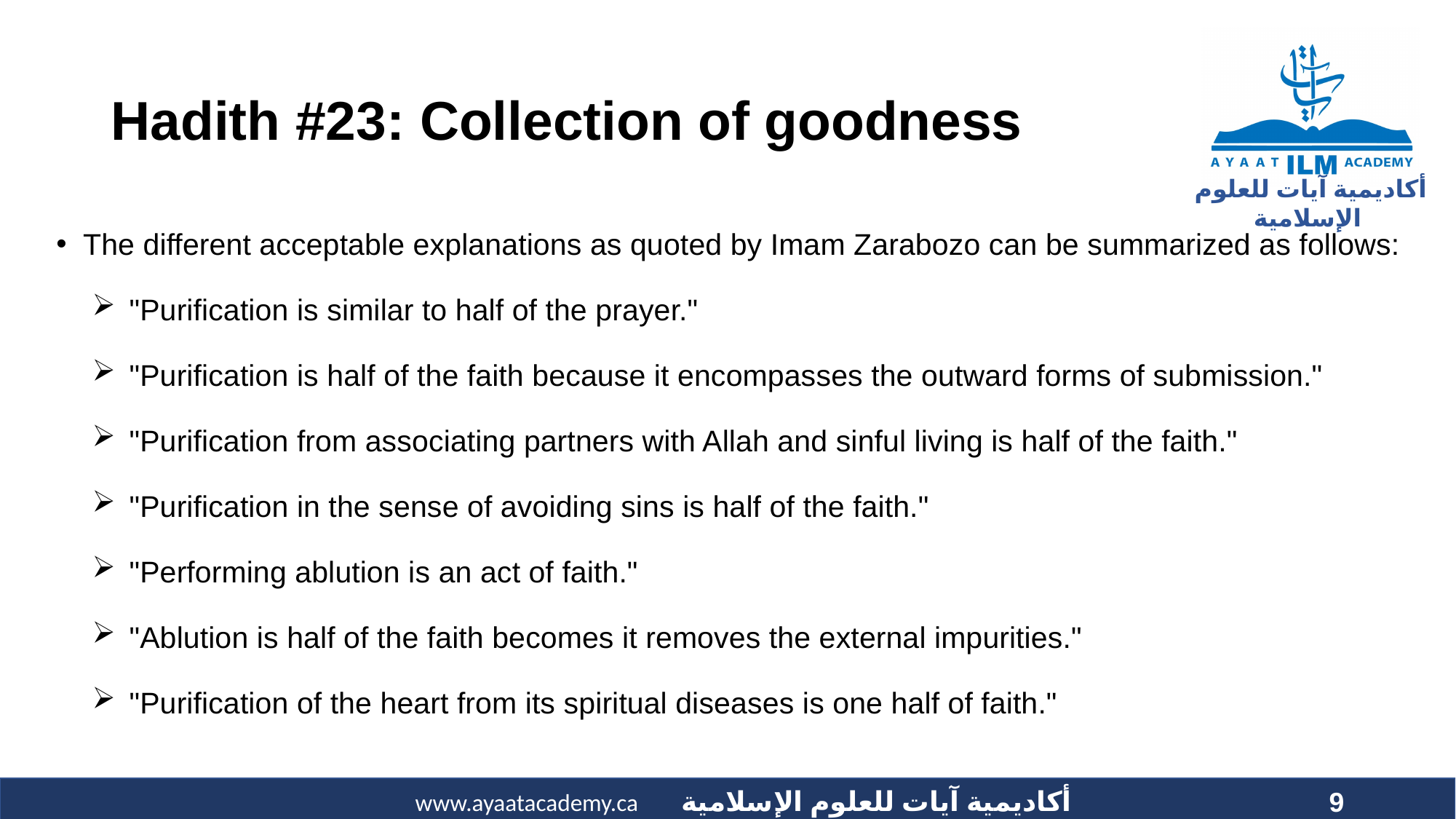

# Hadith #23: Collection of goodness
The different acceptable explanations as quoted by Imam Zarabozo can be summarized as follows:
"Purification is similar to half of the prayer."
"Purification is half of the faith because it encompasses the outward forms of submission."
"Purification from associating partners with Allah and sinful living is half of the faith."
"Purification in the sense of avoiding sins is half of the faith."
"Performing ablution is an act of faith."
"Ablution is half of the faith becomes it removes the external impurities."
"Purification of the heart from its spiritual diseases is one half of faith."
9